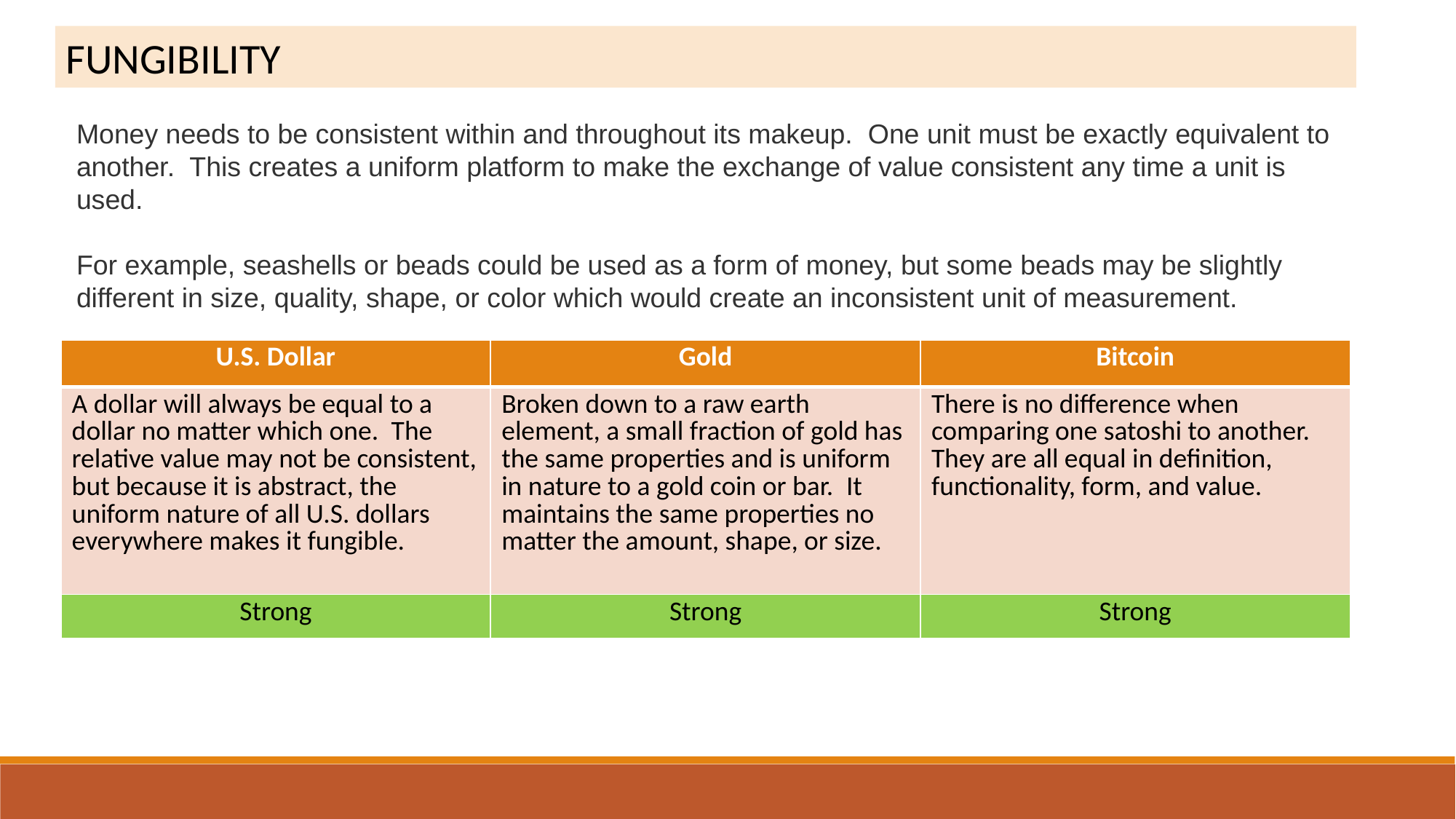

FUNGIBILITY
Money needs to be consistent within and throughout its makeup.  One unit must be exactly equivalent to another.  This creates a uniform platform to make the exchange of value consistent any time a unit is used.

For example, seashells or beads could be used as a form of money, but some beads may be slightly different in size, quality, shape, or color which would create an inconsistent unit of measurement.
| U.S. Dollar | Gold | Bitcoin |
| --- | --- | --- |
| A dollar will always be equal to a dollar no matter which one.  The relative value may not be consistent, but because it is abstract, the uniform nature of all U.S. dollars everywhere makes it fungible. | Broken down to a raw earth element, a small fraction of gold has the same properties and is uniform in nature to a gold coin or bar.  It maintains the same properties no matter the amount, shape, or size. | There is no difference when comparing one satoshi to another.  They are all equal in definition, functionality, form, and value. |
| Strong | Strong | Strong |